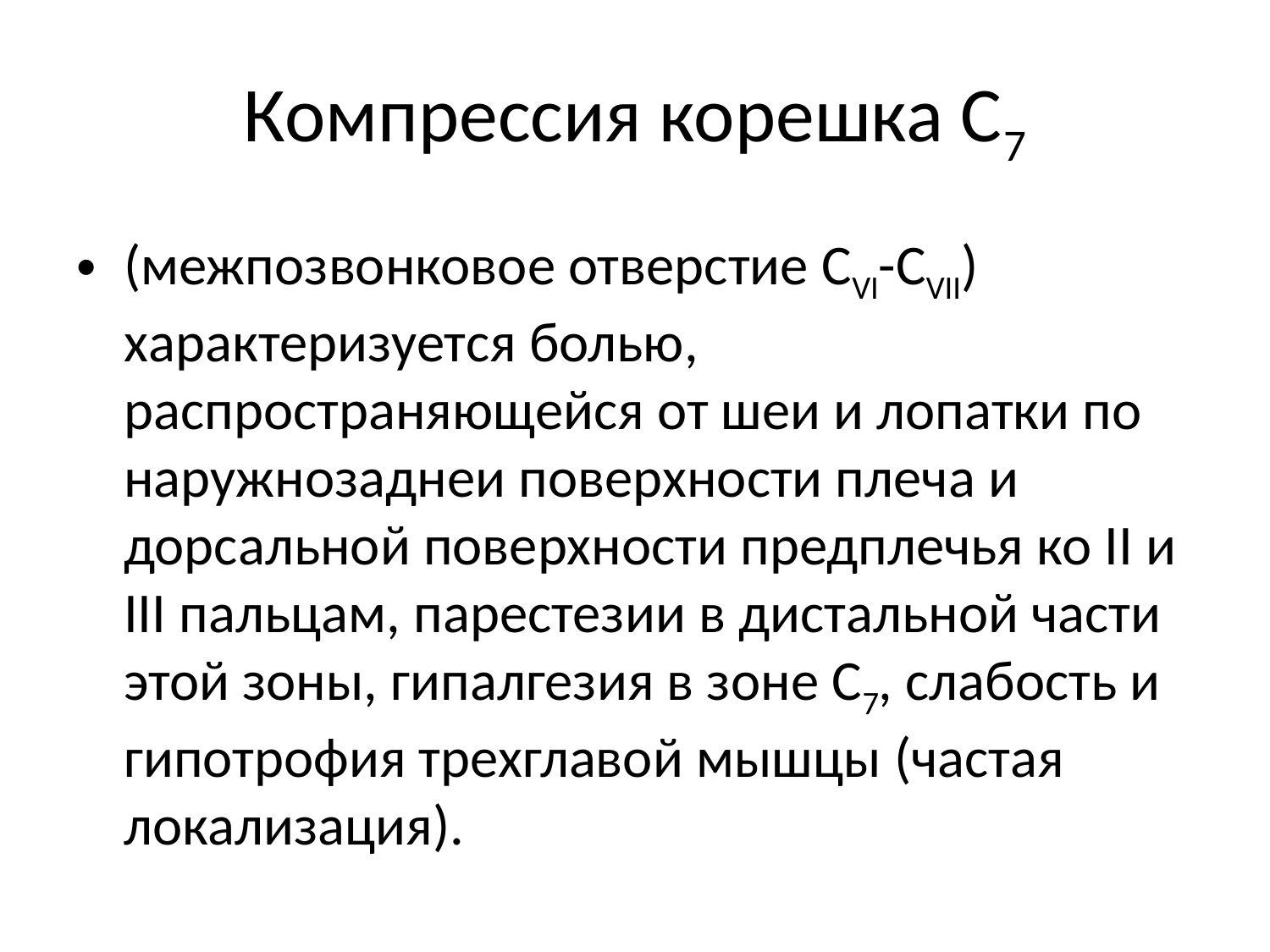

# Компрессия корешка С7
(межпозвонковое отверстие CVI-CVII) характеризуется болью, распространяющейся от шеи и лопатки по наружнозаднеи поверхности плеча и
дорсальной поверхности предплечья ко II и III пальцам, парестезии в дистальной части этой зоны, гипалгезия в зоне С7, слабость и гипотрофия трехглавой мышцы (частая локализация).